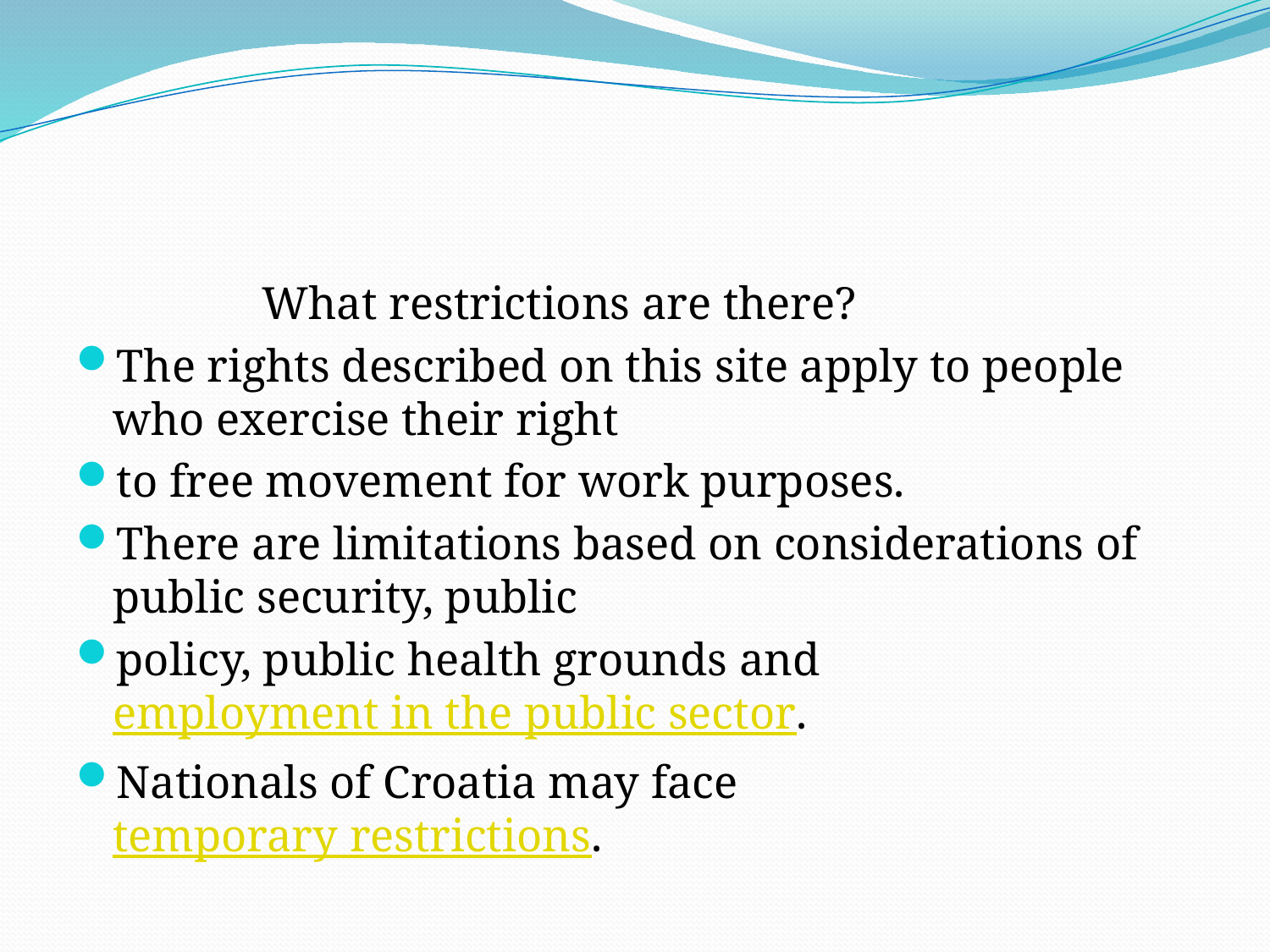

#
                What restrictions are there?
The rights described on this site apply to people who exercise their right
to free movement for work purposes.
There are limitations based on considerations of public security, public
policy, public health grounds and employment in the public sector.
Nationals of Croatia may face temporary restrictions.